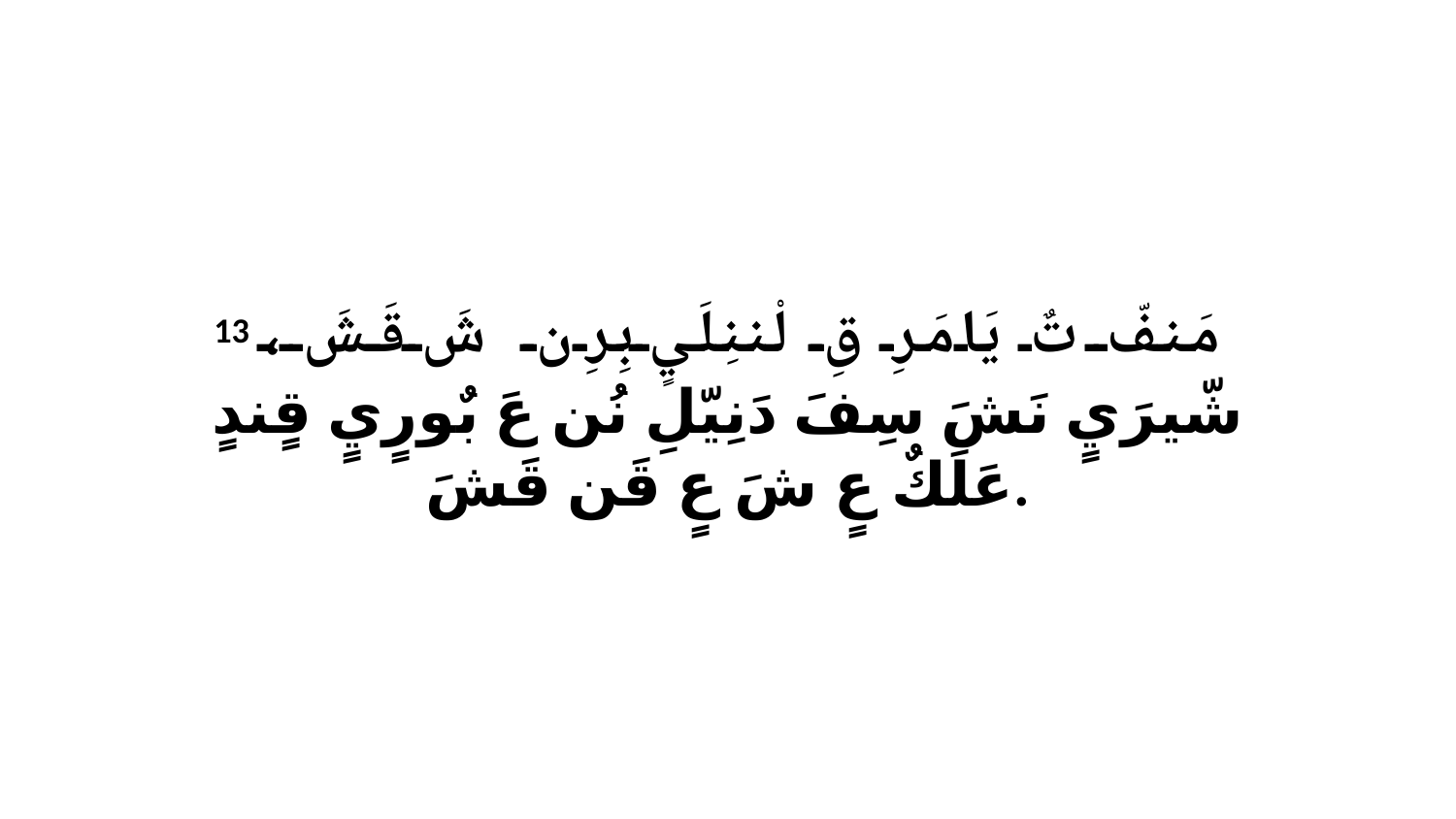

13 مَنفّ تٌ يَامَرِ قِ لْننِلَيٍ بِرِن شَ قَشَ، شّيرَيٍ نَشَ سِفَ دَنِيّلِ نُن عَ بٌورٍيٍ قٍندٍ عَلَكٌ عٍ شَ عٍ قَن قَشَ.